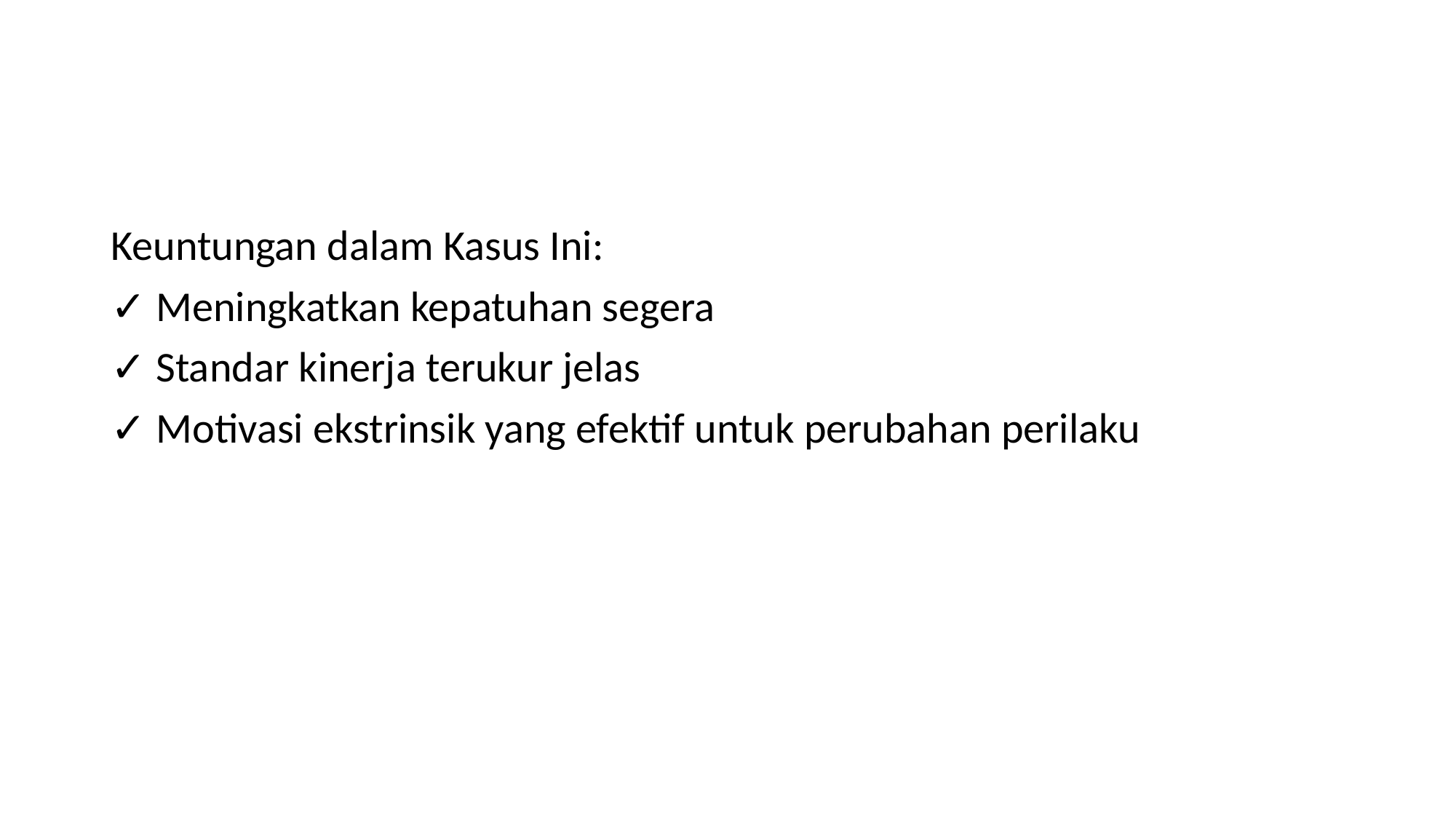

#
Keuntungan dalam Kasus Ini:
✓ Meningkatkan kepatuhan segera
✓ Standar kinerja terukur jelas
✓ Motivasi ekstrinsik yang efektif untuk perubahan perilaku